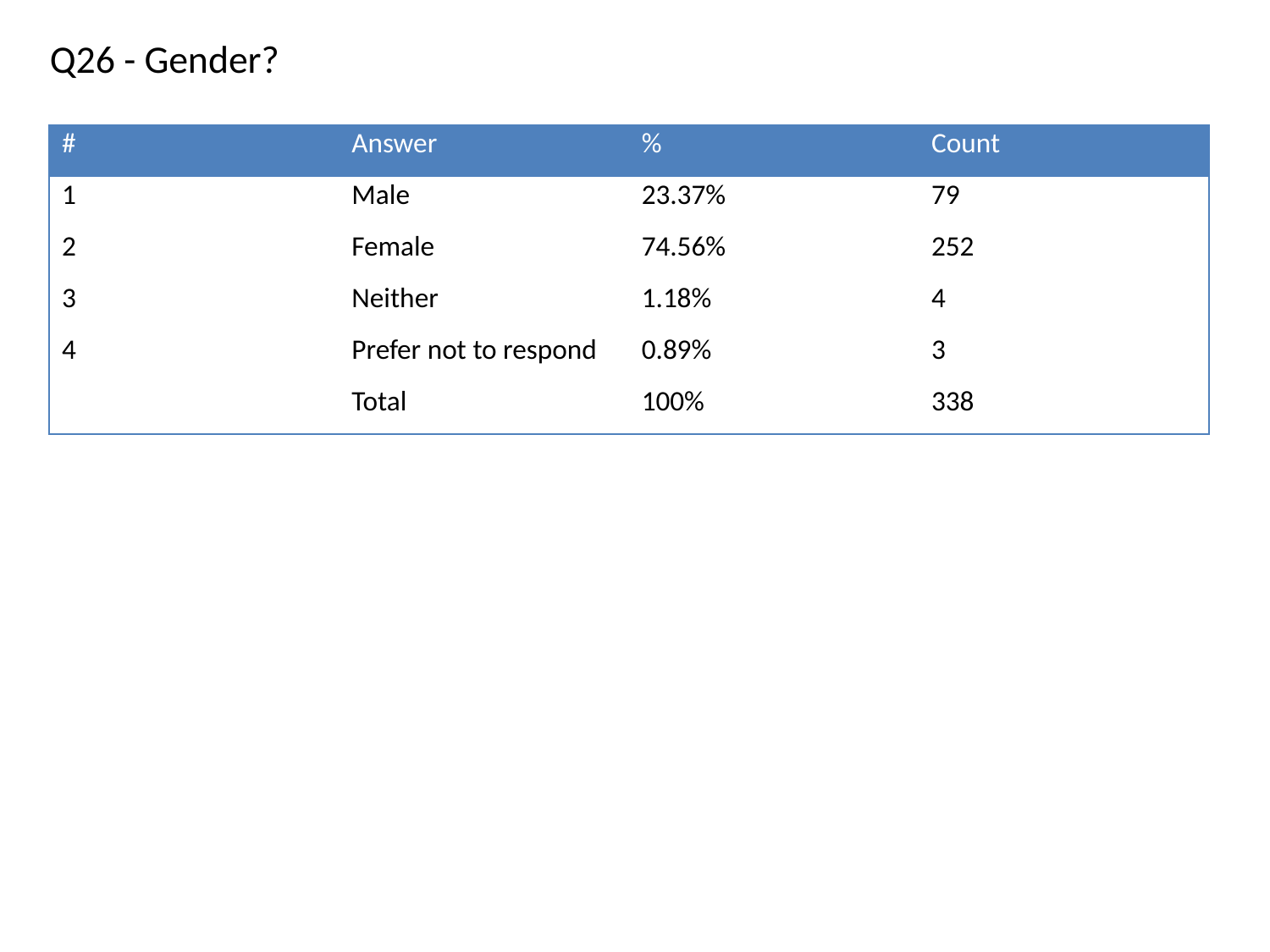

Q26 - Gender?
| # | Answer | % | Count |
| --- | --- | --- | --- |
| 1 | Male | 23.37% | 79 |
| 2 | Female | 74.56% | 252 |
| 3 | Neither | 1.18% | 4 |
| 4 | Prefer not to respond | 0.89% | 3 |
|  | Total | 100% | 338 |